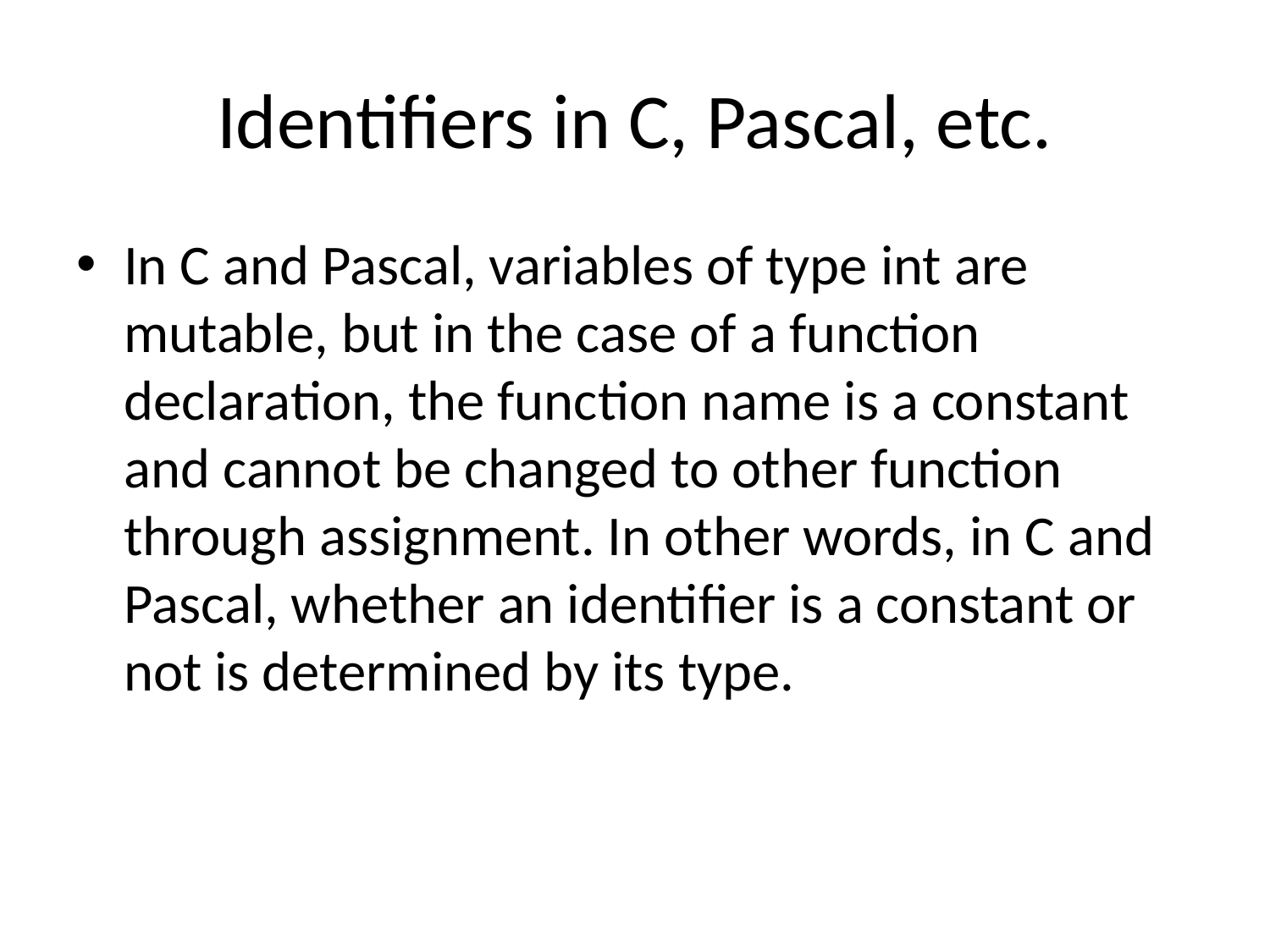

# Identifiers in C, Pascal, etc.
In C and Pascal, variables of type int are mutable, but in the case of a function declaration, the function name is a constant and cannot be changed to other function through assignment. In other words, in C and Pascal, whether an identifier is a constant or not is determined by its type.